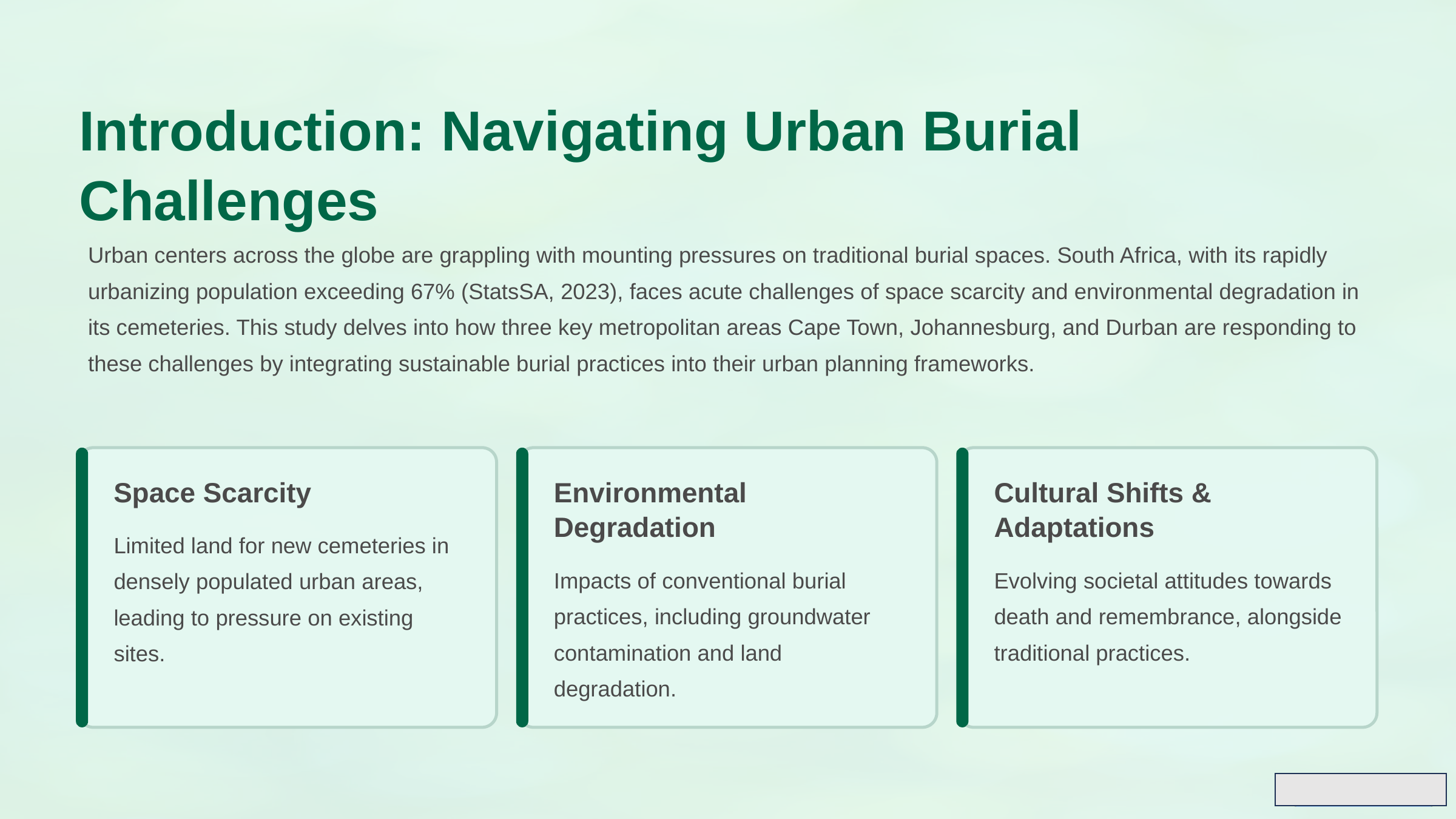

Introduction: Navigating Urban Burial Challenges
Urban centers across the globe are grappling with mounting pressures on traditional burial spaces. South Africa, with its rapidly urbanizing population exceeding 67% (StatsSA, 2023), faces acute challenges of space scarcity and environmental degradation in its cemeteries. This study delves into how three key metropolitan areas Cape Town, Johannesburg, and Durban are responding to these challenges by integrating sustainable burial practices into their urban planning frameworks.

Space Scarcity
Environmental Degradation
Cultural Shifts & Adaptations
Limited land for new cemeteries in densely populated urban areas, leading to pressure on existing sites.
Impacts of conventional burial practices, including groundwater contamination and land degradation.
Evolving societal attitudes towards death and remembrance, alongside traditional practices.